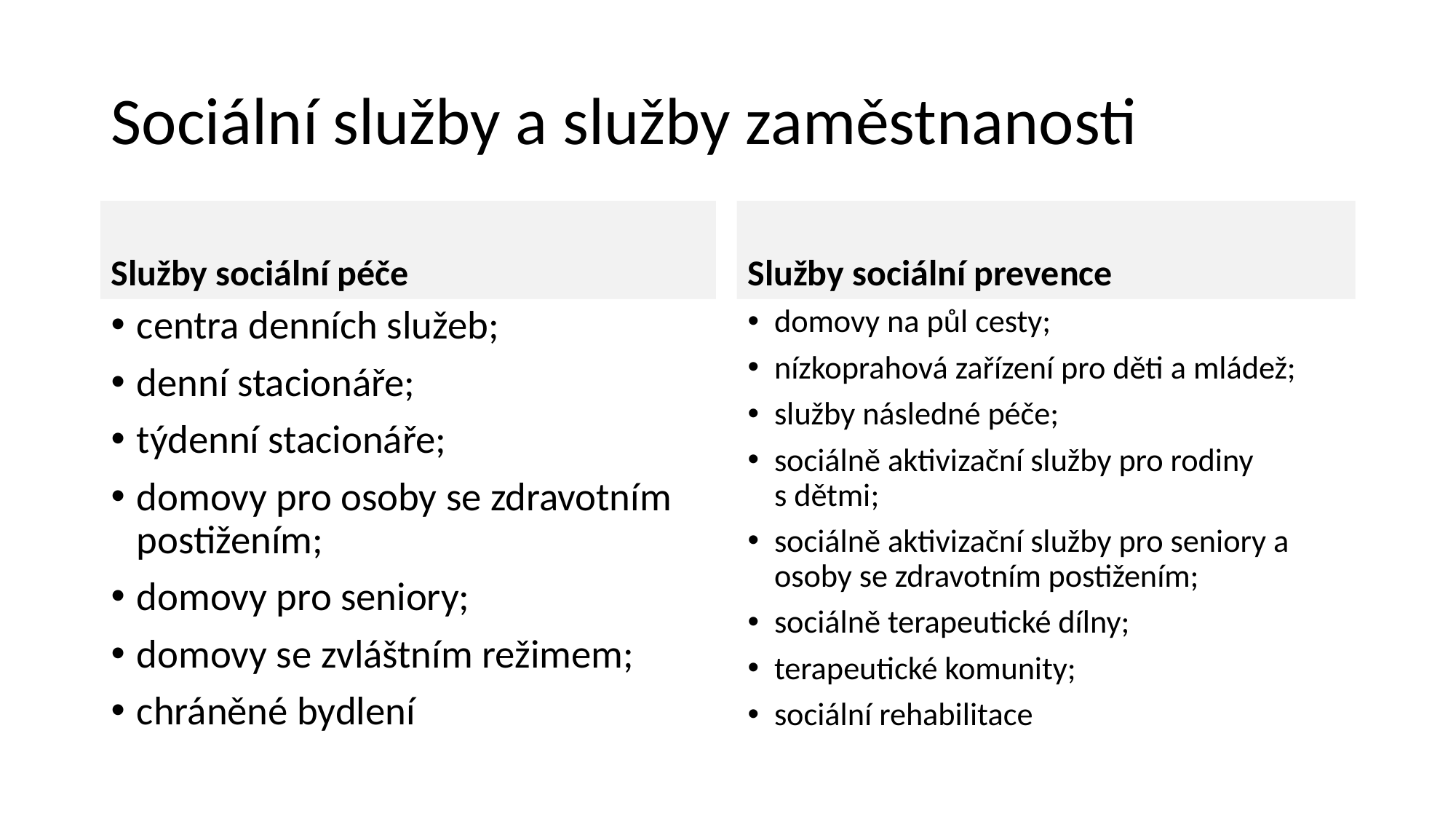

# Sociální služby a služby zaměstnanosti
Služby sociální péče
Služby sociální prevence
centra denních služeb;
denní stacionáře;
týdenní stacionáře;
domovy pro osoby se zdravotním postižením;
domovy pro seniory;
domovy se zvláštním režimem;
chráněné bydlení
domovy na půl cesty;
nízkoprahová zařízení pro děti a mládež;
služby následné péče;
sociálně aktivizační služby pro rodiny s dětmi;
sociálně aktivizační služby pro seniory a osoby se zdravotním postižením;
sociálně terapeutické dílny;
terapeutické komunity;
sociální rehabilitace